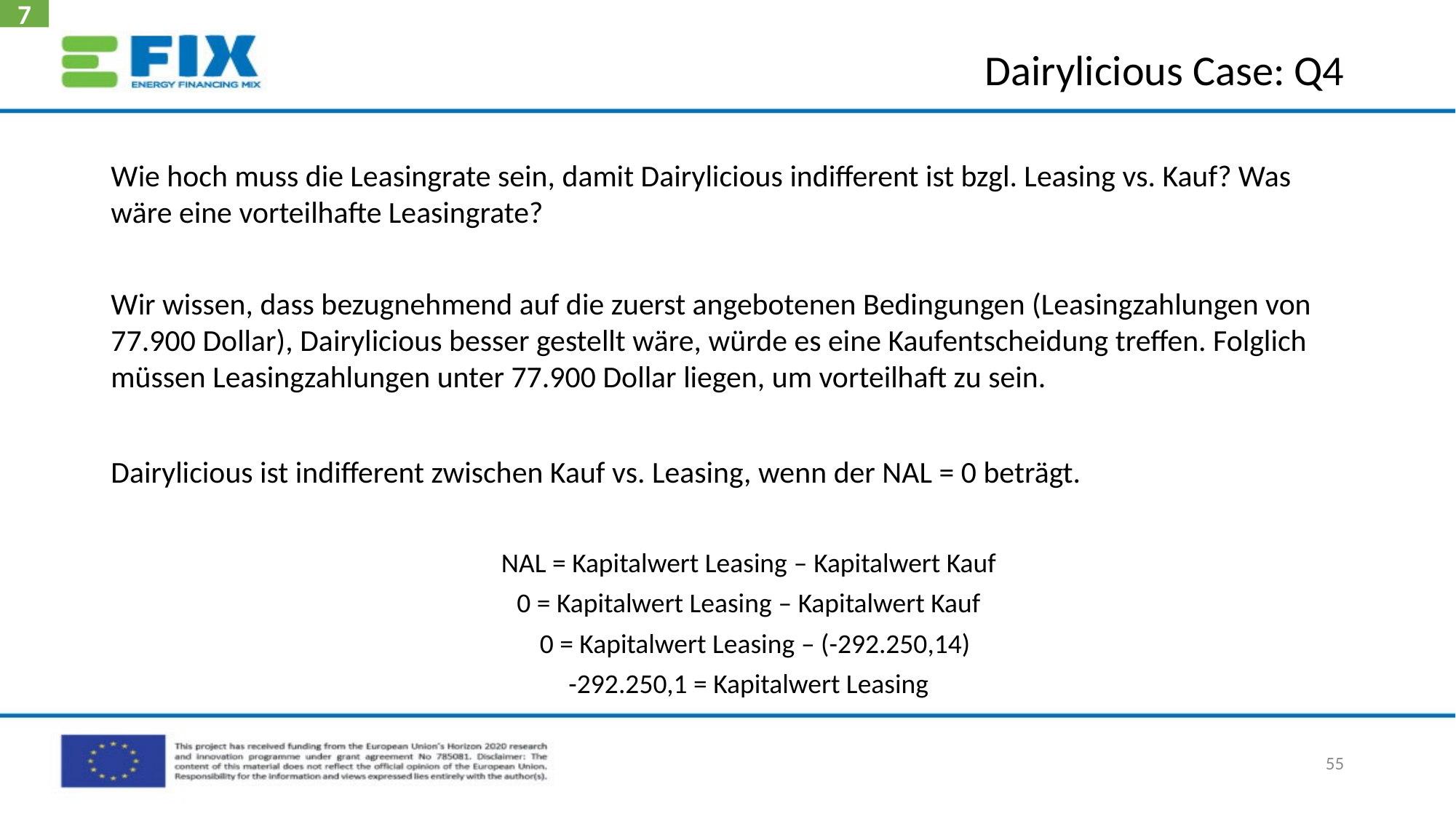

7
# Dairylicious Case: Q4
Wie hoch muss die Leasingrate sein, damit Dairylicious indifferent ist bzgl. Leasing vs. Kauf? Was wäre eine vorteilhafte Leasingrate?

Wir wissen, dass bezugnehmend auf die zuerst angebotenen Bedingungen (Leasingzahlungen von 77.900 Dollar), Dairylicious besser gestellt wäre, würde es eine Kaufentscheidung treffen. Folglich müssen Leasingzahlungen unter 77.900 Dollar liegen, um vorteilhaft zu sein.

Dairylicious ist indifferent zwischen Kauf vs. Leasing, wenn der NAL = 0 beträgt.

NAL = Kapitalwert Leasing – Kapitalwert Kauf
0 = Kapitalwert Leasing – Kapitalwert Kauf
0 = Kapitalwert Leasing – (-292.250,14)
-292.250,1 = Kapitalwert Leasing

55